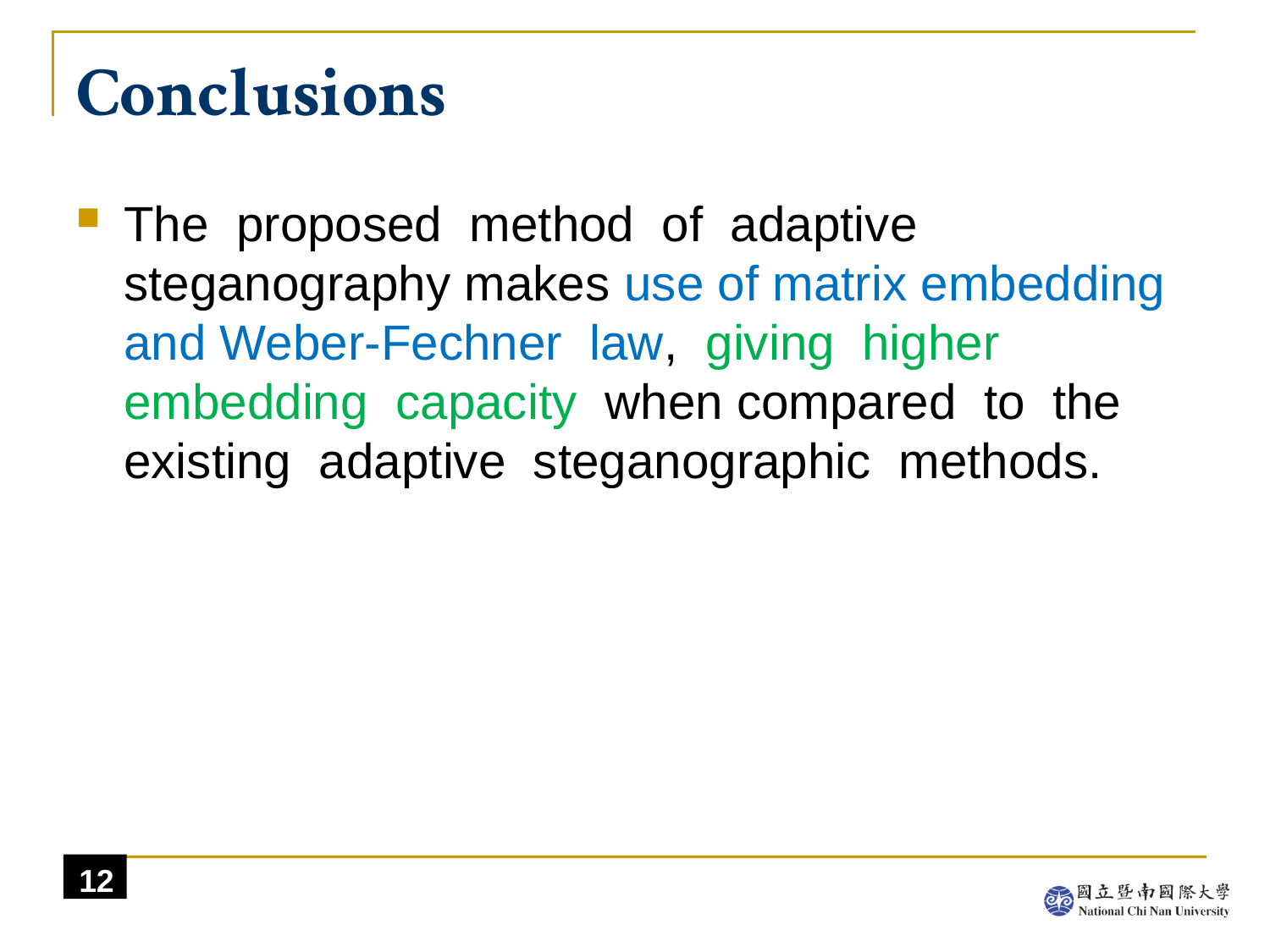

# Conclusions
The  proposed  method  of  adaptive steganography makes use of matrix embedding and Weber-Fechner  law,  giving  higher embedding  capacity  when compared  to  the  existing  adaptive  steganographic  methods.